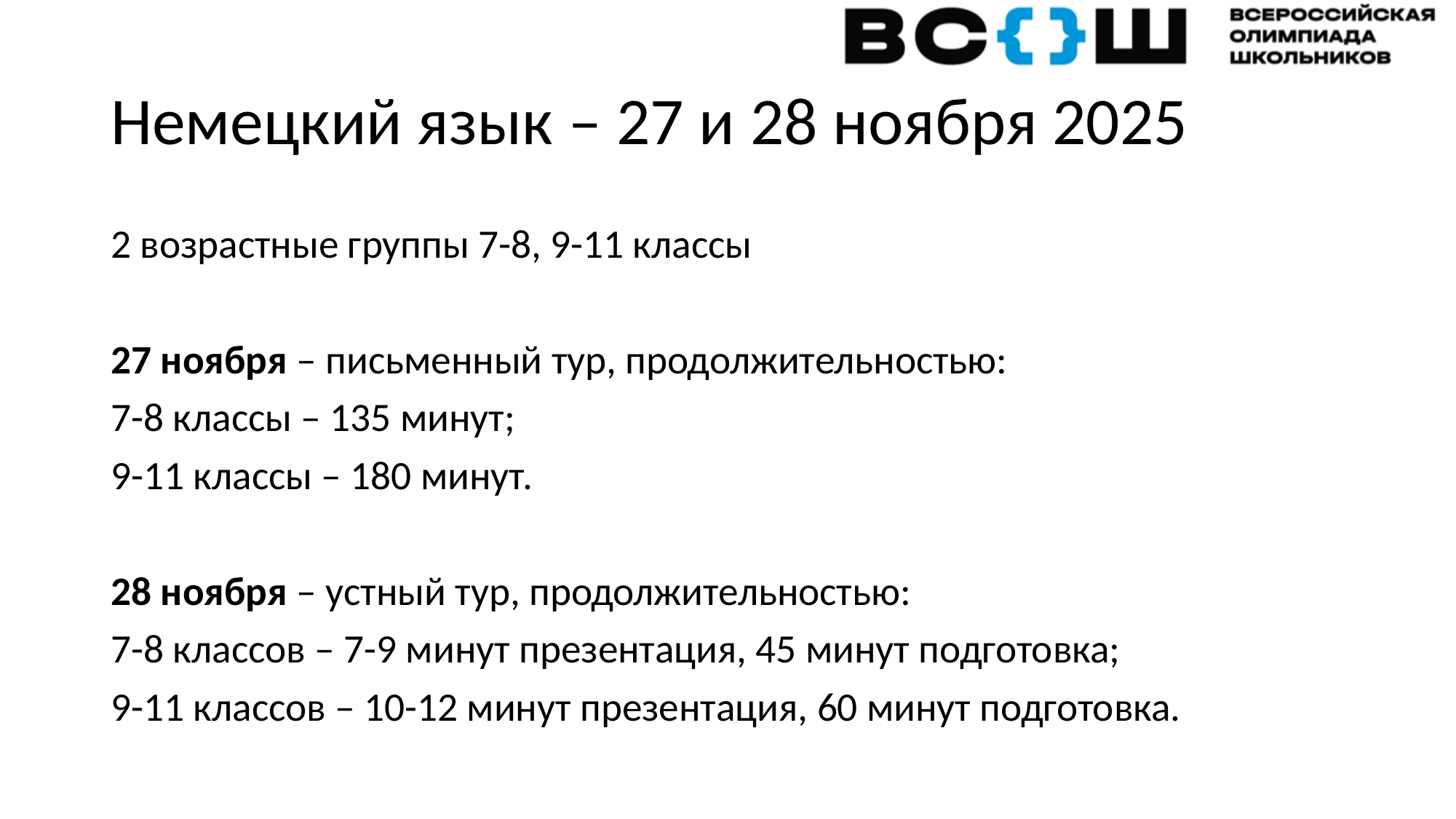

# Немецкий язык – 27 и 28 ноября 2025
2 возрастные группы 7-8, 9-11 классы

27 ноября – письменный тур, продолжительностью:
7-8 классы – 135 минут;
9-11 классы – 180 минут.

28 ноября – устный тур, продолжительностью:
7-8 классов – 7-9 минут презентация, 45 минут подготовка;
9-11 классов – 10-12 минут презентация, 60 минут подготовка.